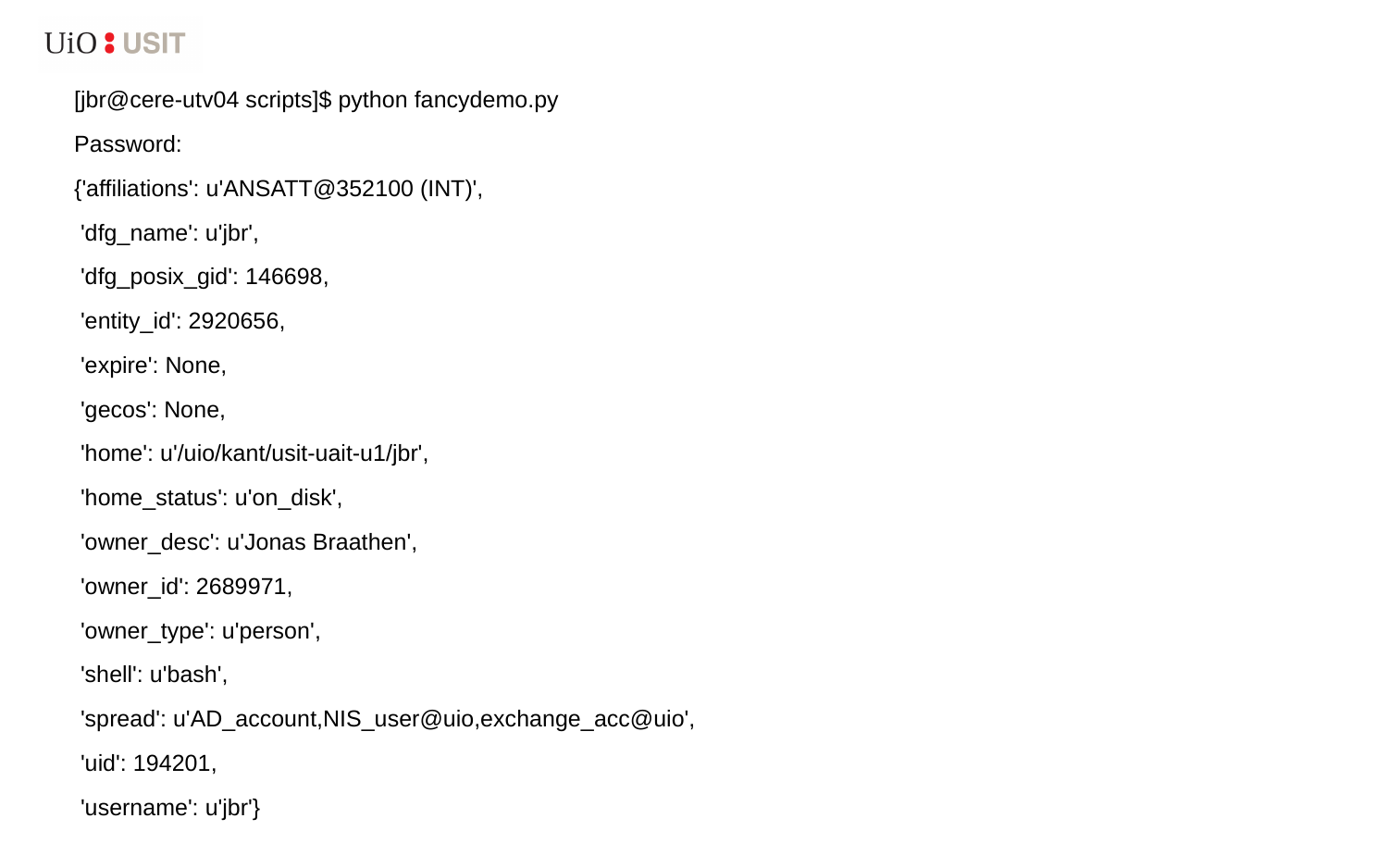

# [jbr@cere-utv04 scripts]$ python fancydemo.py
Password:
{'affiliations': u'ANSATT@352100 (INT)',
 'dfg_name': u'jbr',
 'dfg_posix_gid': 146698,
 'entity_id': 2920656,
 'expire': None,
 'gecos': None,
 'home': u'/uio/kant/usit-uait-u1/jbr',
 'home_status': u'on_disk',
 'owner_desc': u'Jonas Braathen',
 'owner_id': 2689971,
 'owner_type': u'person',
 'shell': u'bash',
 'spread': u'AD_account,NIS_user@uio,exchange_acc@uio',
 'uid': 194201,
 'username': u'jbr'}